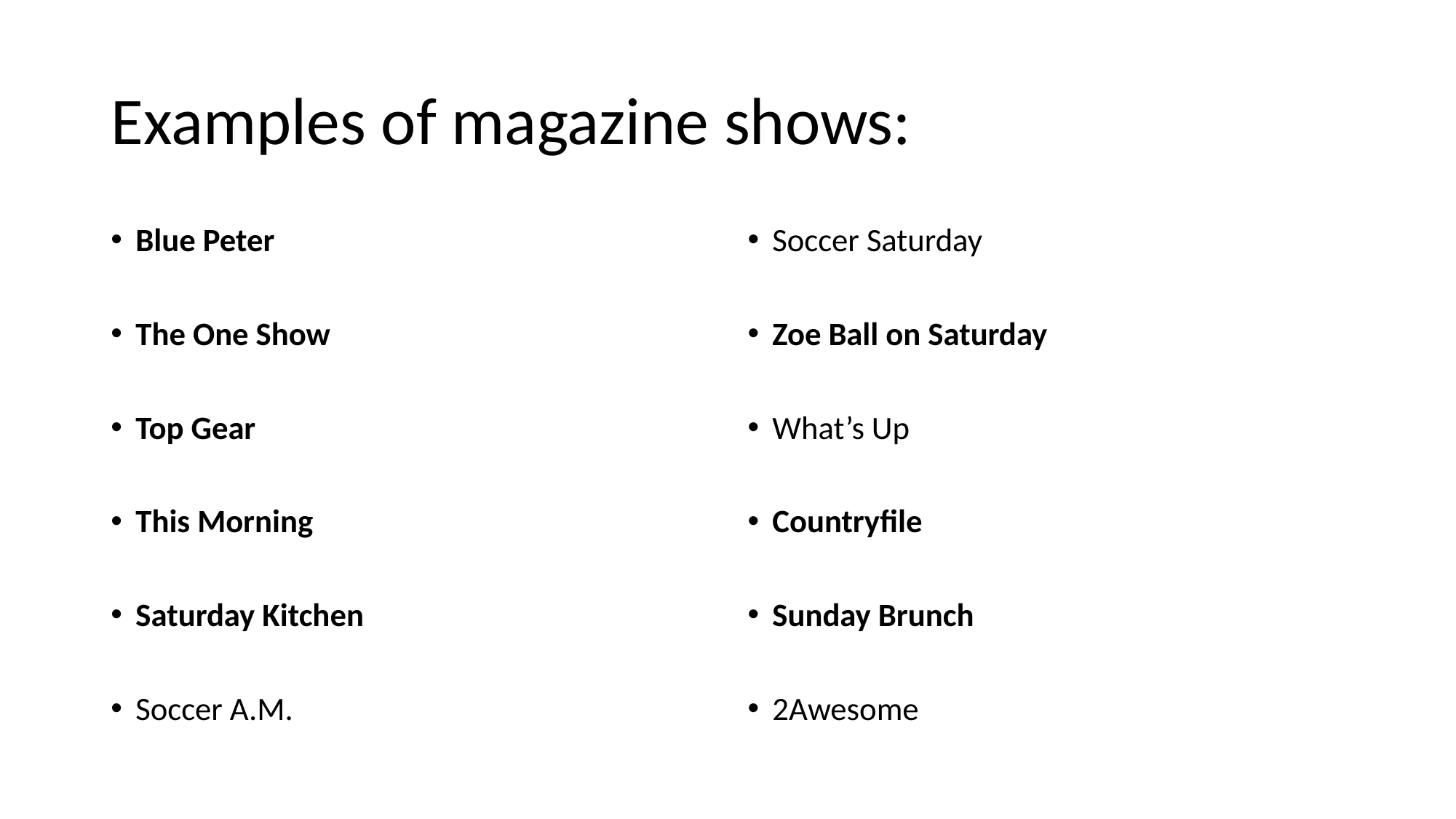

# Examples of magazine shows:
Blue Peter

The One Show

Top Gear

This Morning

Saturday Kitchen

Soccer A.M.
Soccer Saturday

Zoe Ball on Saturday

What’s Up

Countryfile

Sunday Brunch

2Awesome